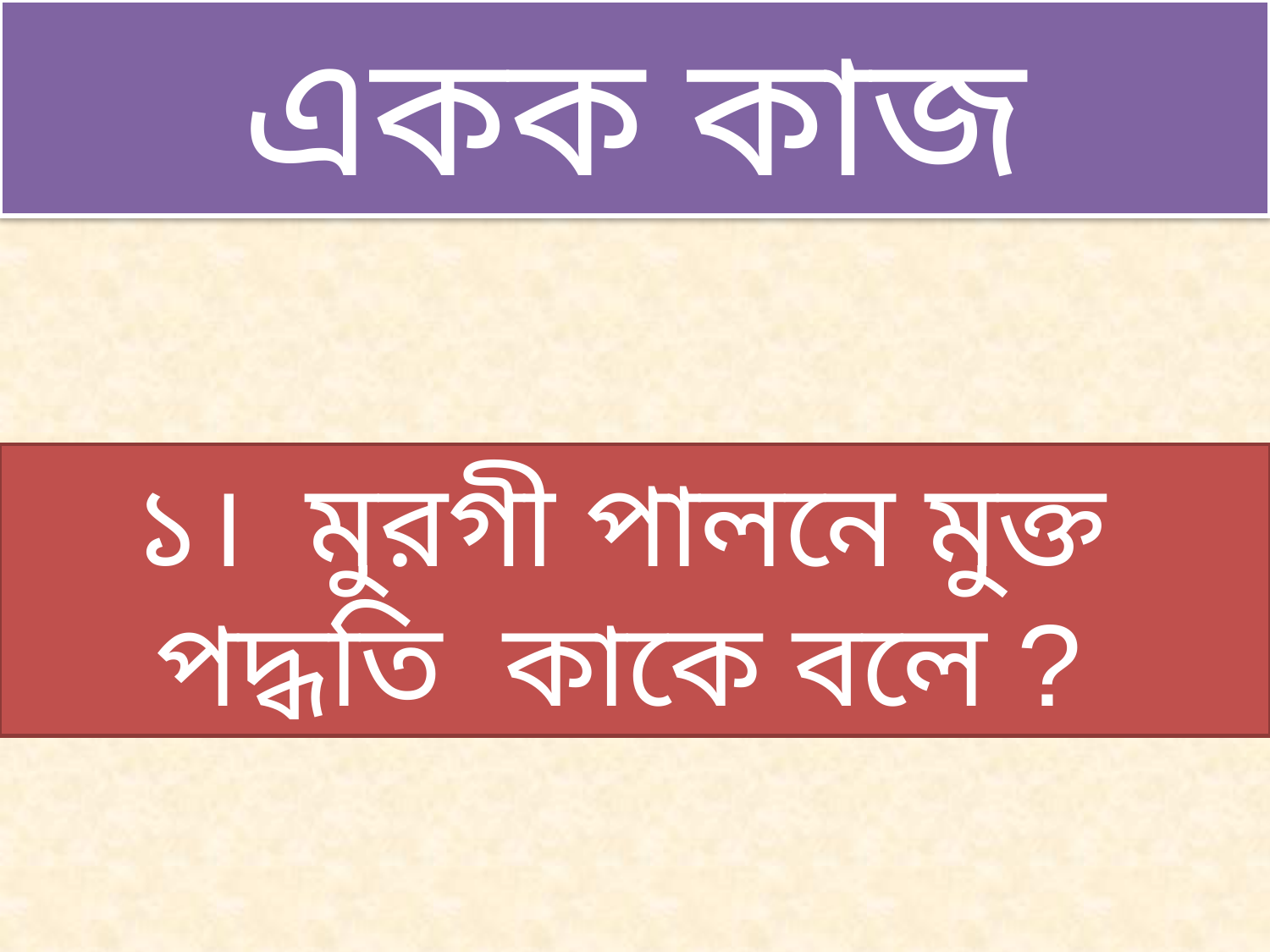

একক কাজ
১।  মুরগী পালনে মুক্ত  পদ্ধতি  কাকে বলে ?